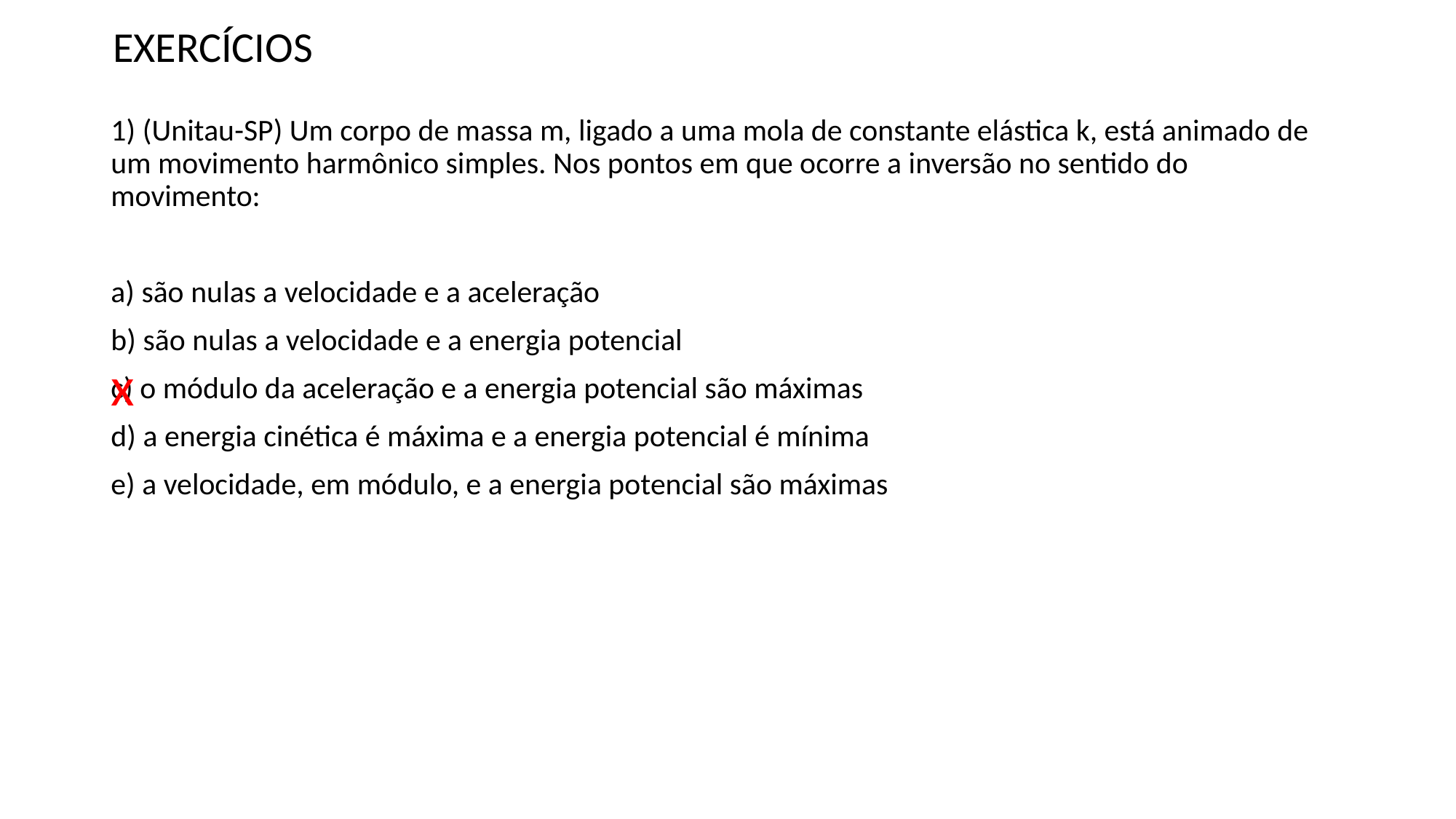

# EXERCÍCIOS
1) (Unitau-SP) Um corpo de massa m, ligado a uma mola de constante elástica k, está animado de um movimento harmônico simples. Nos pontos em que ocorre a inversão no sentido do movimento:

a) são nulas a velocidade e a aceleração
b) são nulas a velocidade e a energia potencial
c) o módulo da aceleração e a energia potencial são máximas
d) a energia cinética é máxima e a energia potencial é mínima
e) a velocidade, em módulo, e a energia potencial são máximas

x